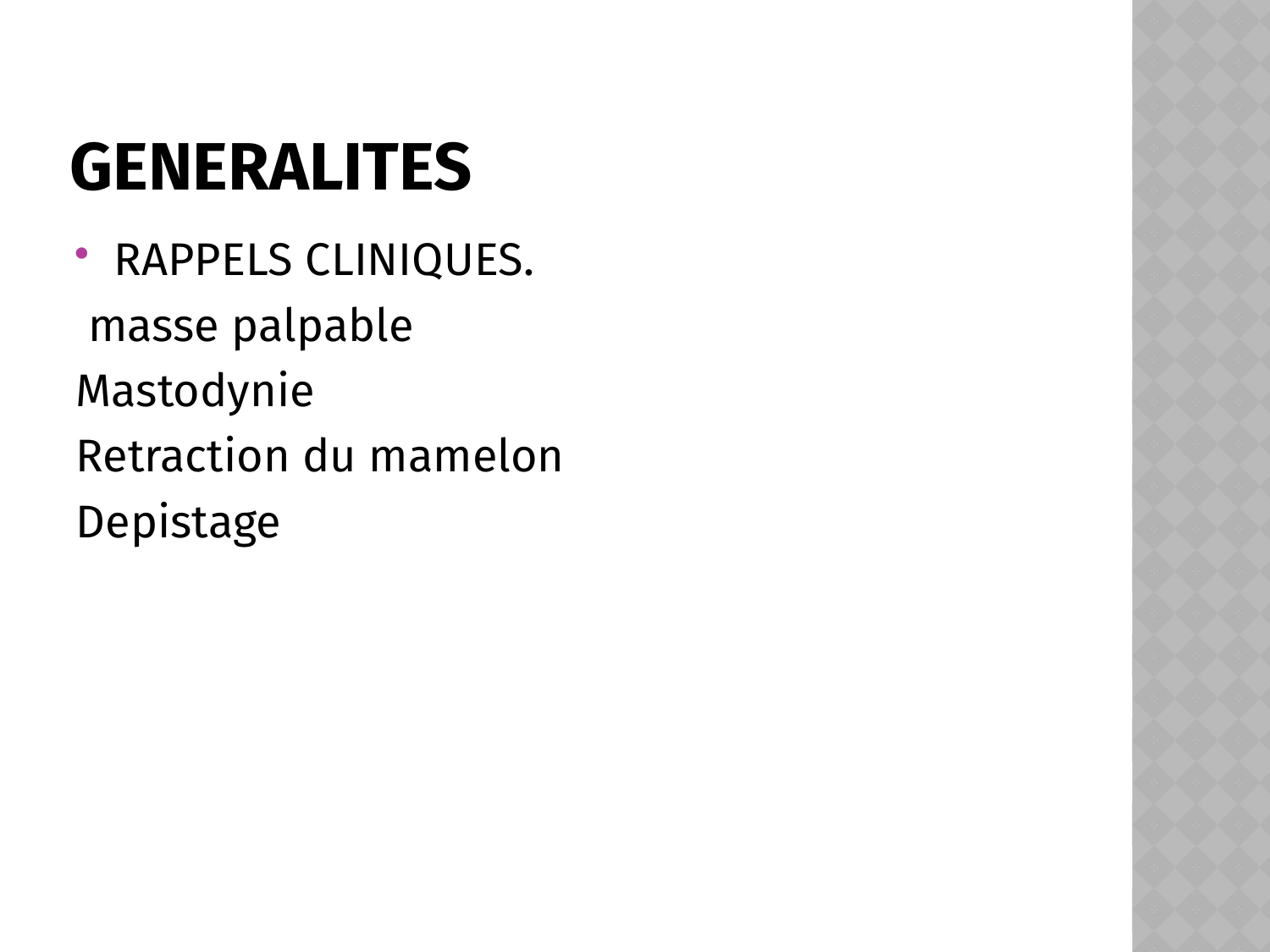

# GENERALITES
RAPPELS CLINIQUES.
 masse palpable
Mastodynie
Retraction du mamelon
Depistage